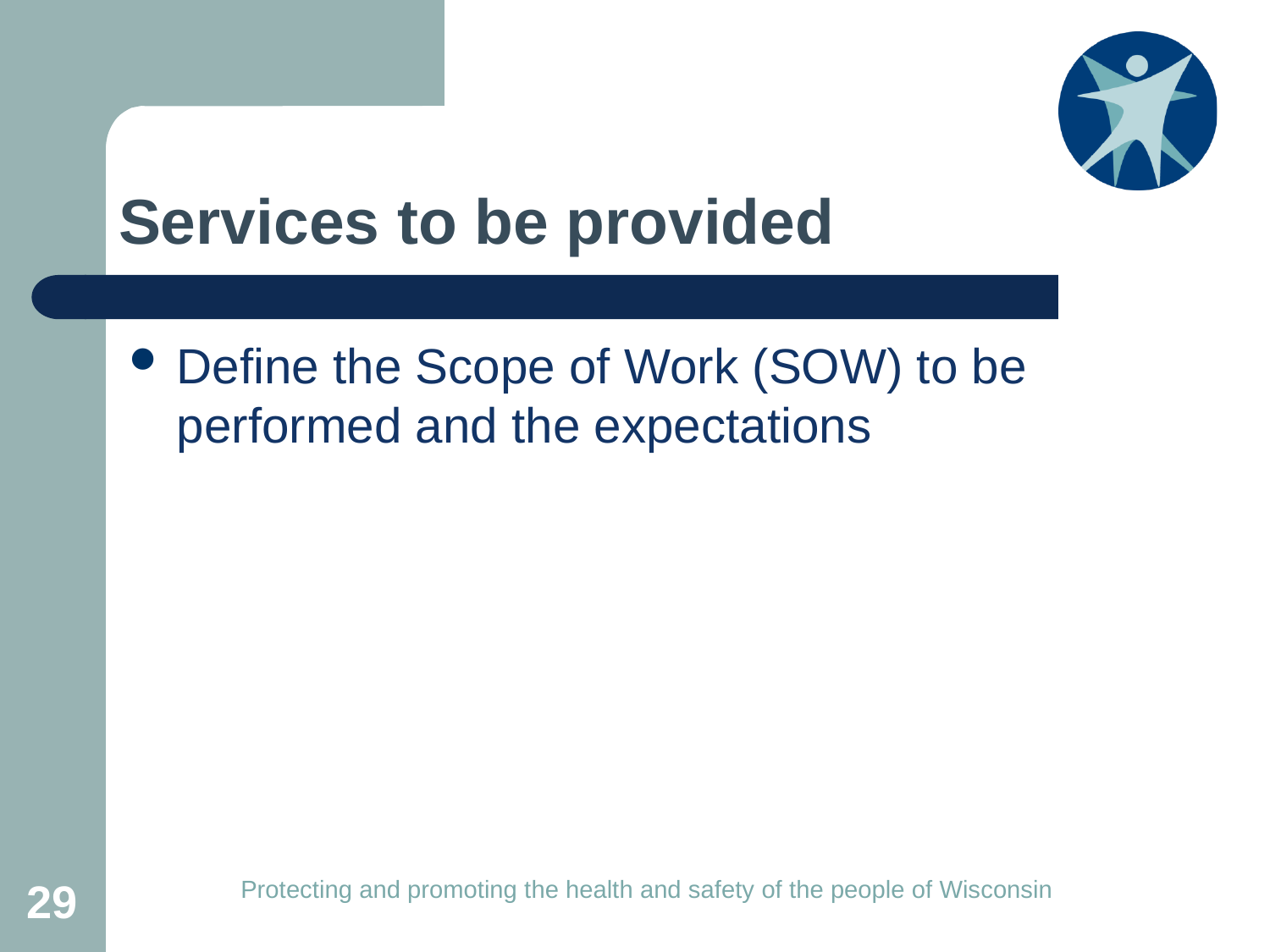

# Services to be provided
Define the Scope of Work (SOW) to be performed and the expectations
29
Protecting and promoting the health and safety of the people of Wisconsin